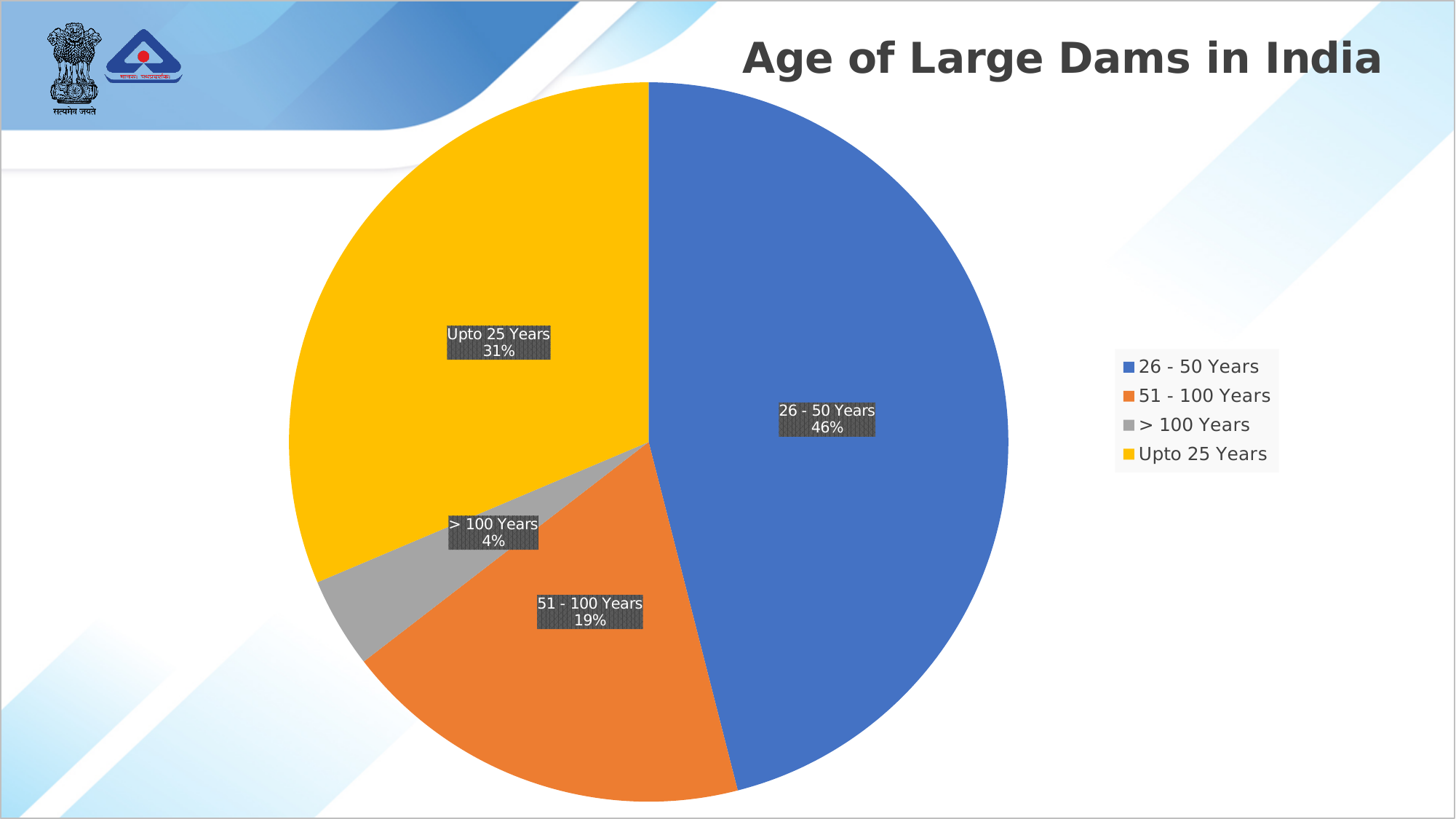

### Chart:

| Category | Age of Large Dams in India |
|---|---|
| 26 - 50 Years | 2644.0 |
| 51 - 100 Years | 1065.0 |
| > 100 Years | 234.0 |
| Upto 25 Years | 1803.0 |